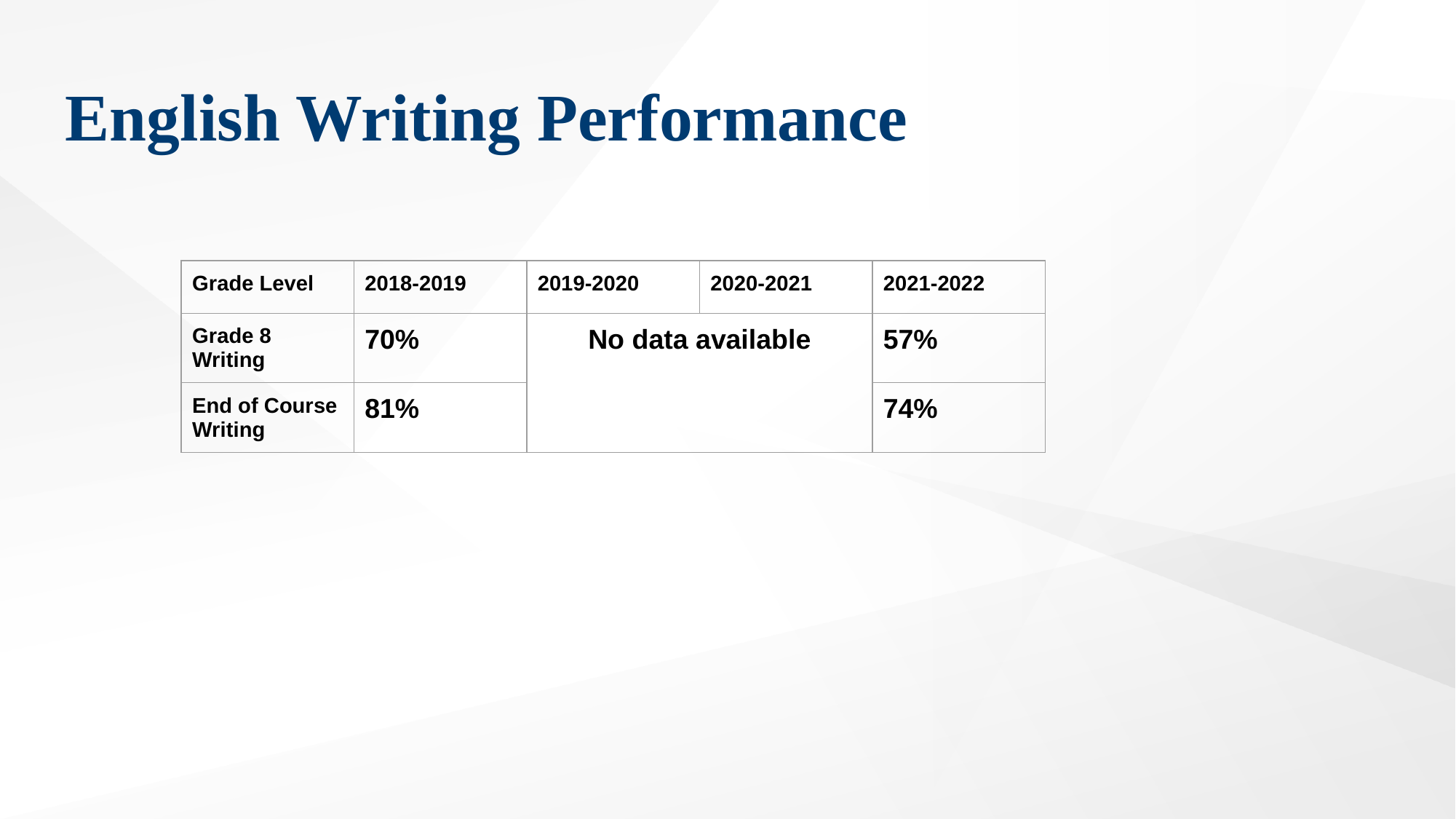

English Writing Performance
| Grade Level | 2018-2019 | 2019-2020 | 2020-2021 | 2021-2022 |
| --- | --- | --- | --- | --- |
| Grade 8 Writing | 70% | No data available |  | 57% |
| End of Course Writing | 81% |  |  | 74% |